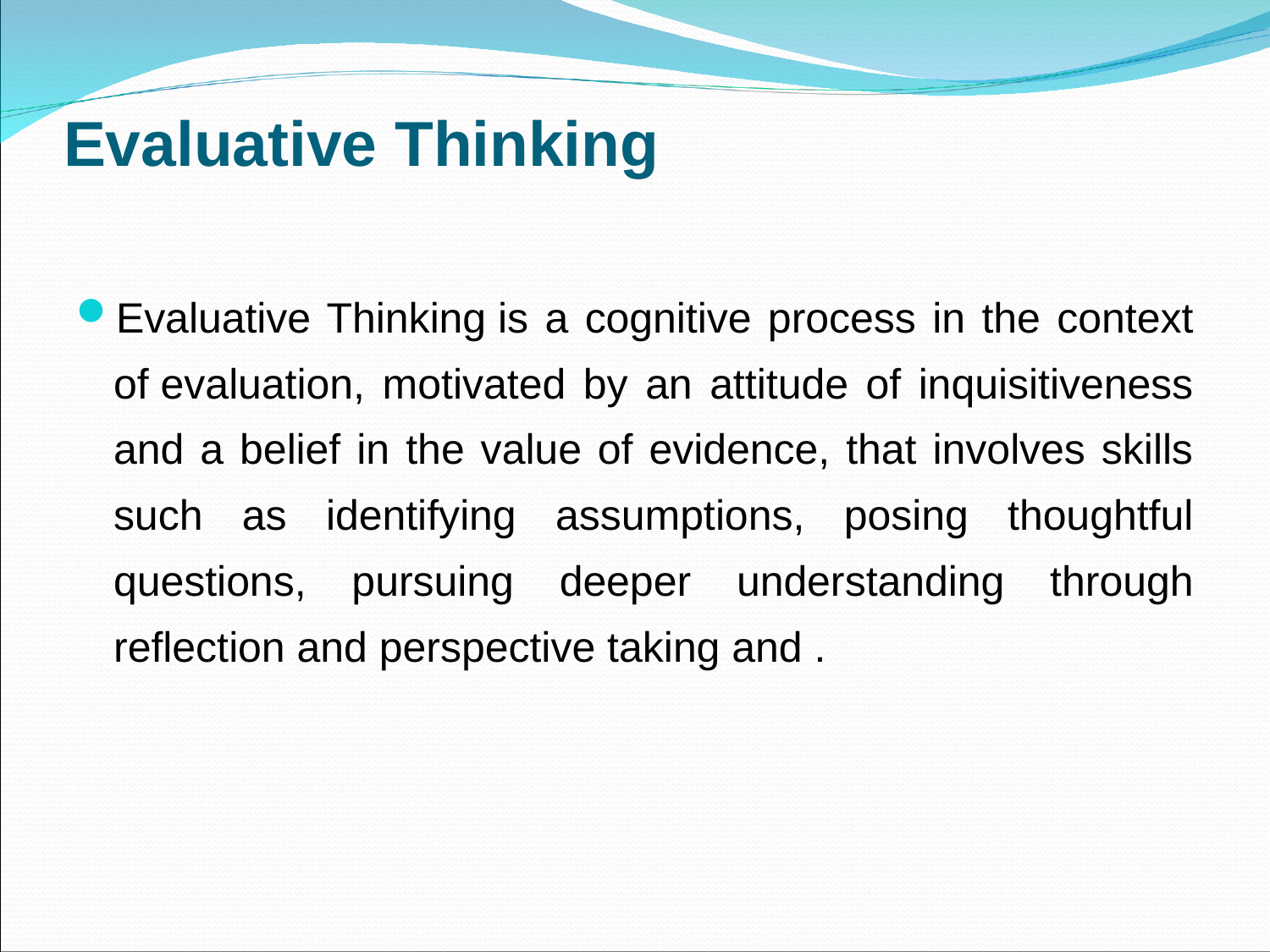

Evaluative Thinking
Evaluative Thinking is a cognitive process in the context of evaluation, motivated by an attitude of inquisitiveness and a belief in the value of evidence, that involves skills such as identifying assumptions, posing thoughtful questions, pursuing deeper understanding through reflection and perspective taking and .